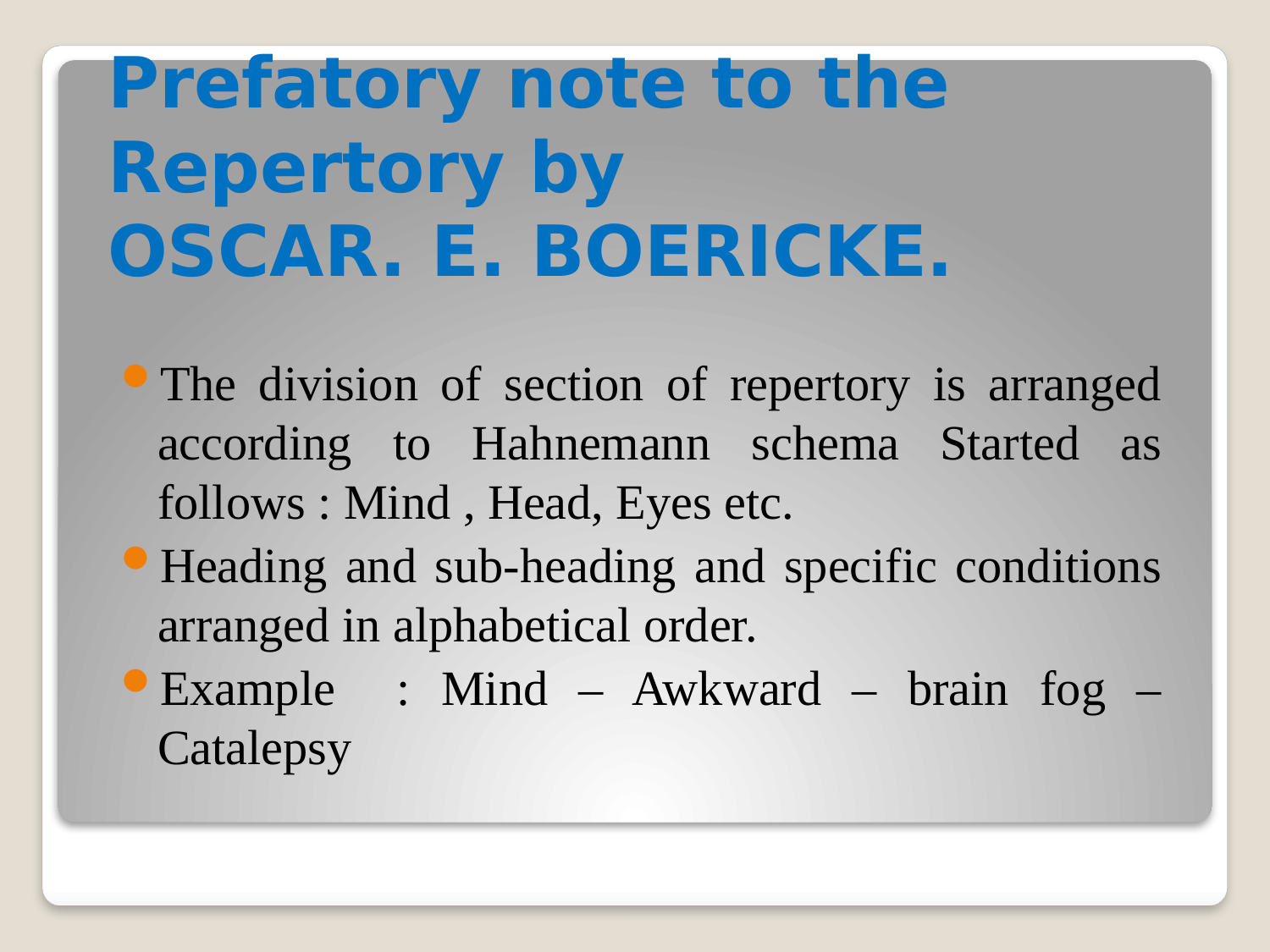

# Prefatory note to the Repertory by OSCAR. E. BOERICKE.

The division of section of repertory is arranged according to Hahnemann schema Started as follows : Mind , Head, Eyes etc.
Heading and sub-heading and specific conditions arranged in alphabetical order.
Example  : Mind – Awkward – brain fog – Catalepsy